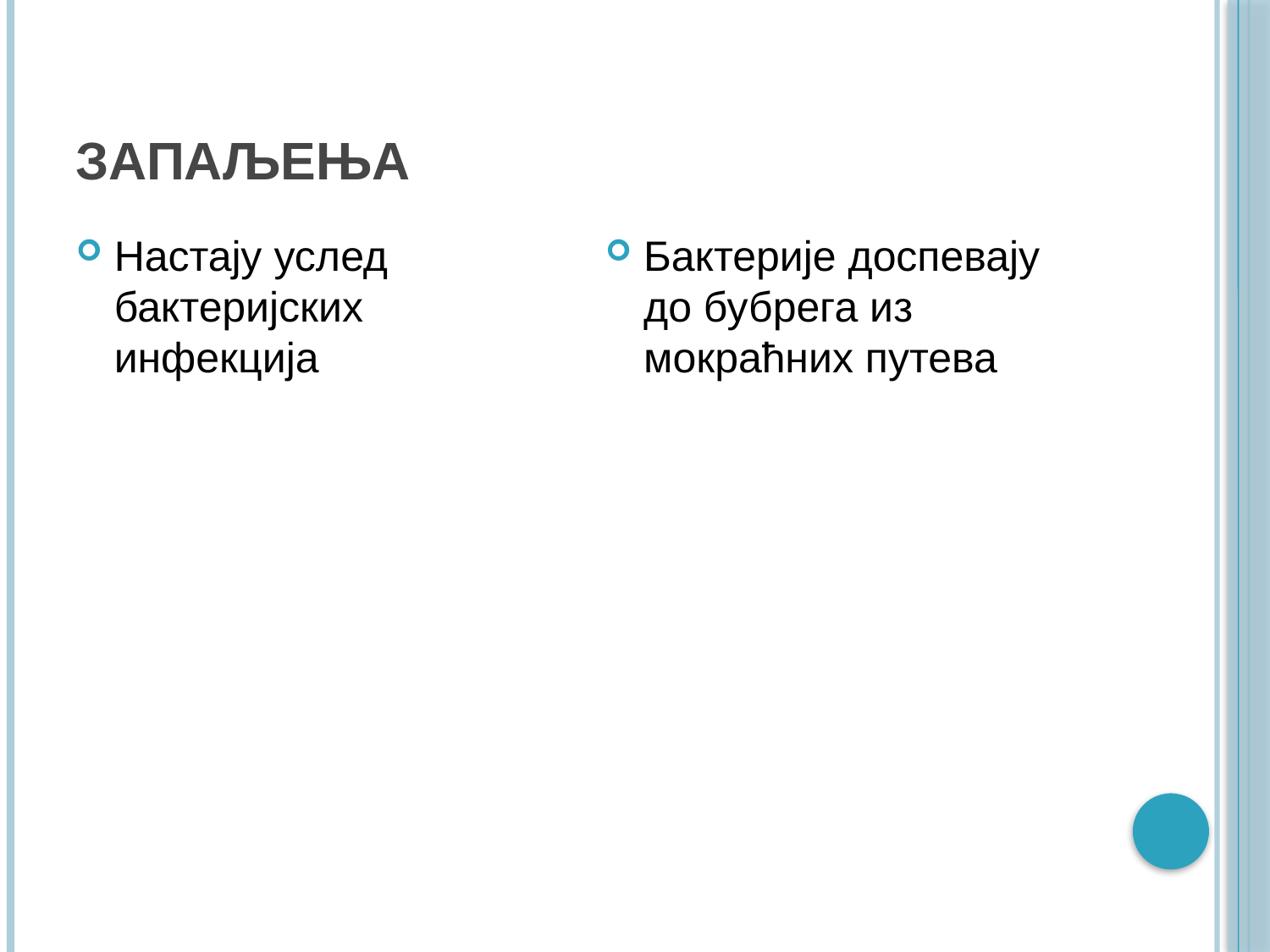

# Запаљења
Настају услед бактеријских инфекција
Бактерије доспевају  до бубрега из мокраћних путева